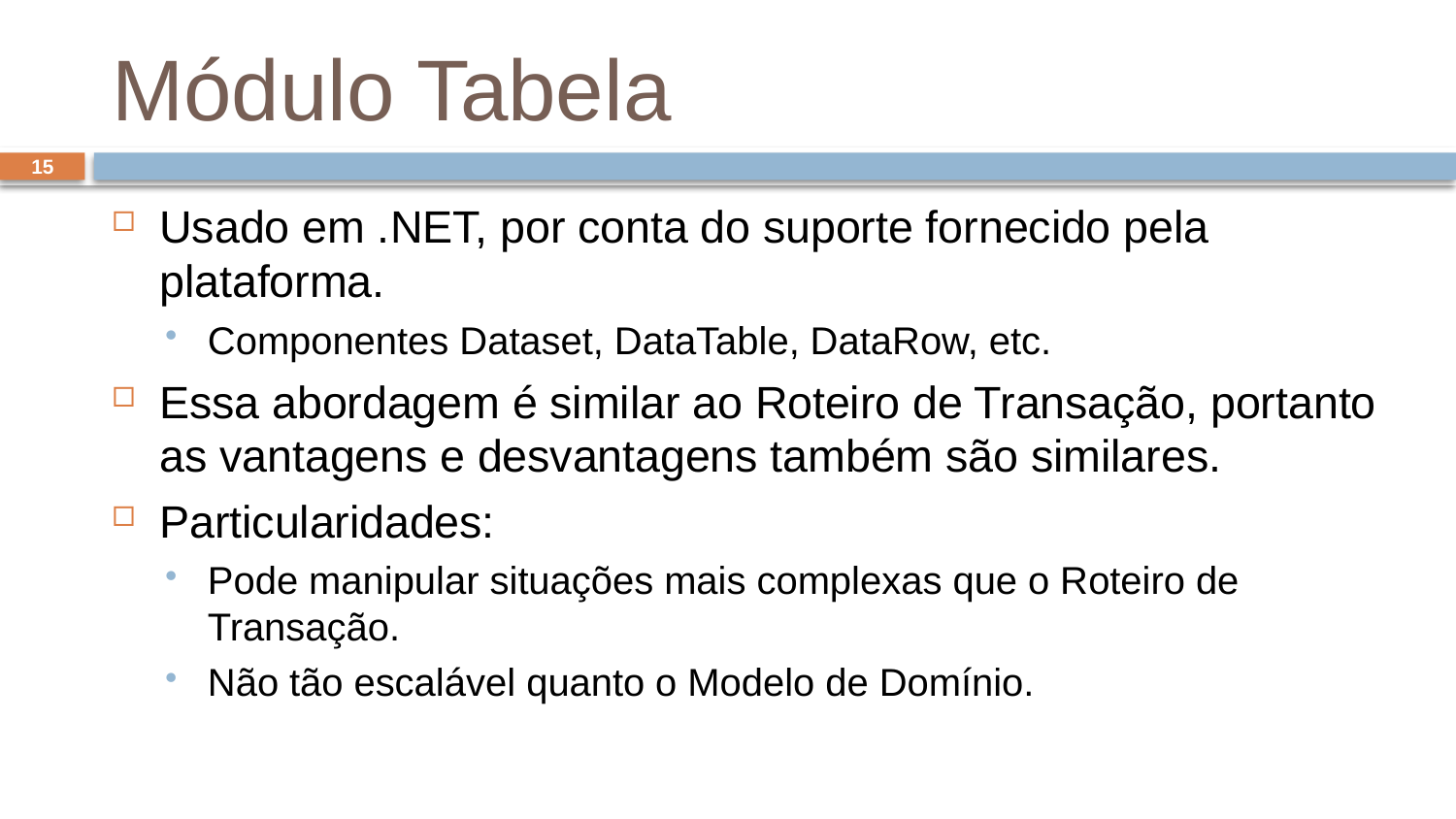

# Módulo Tabela
15
Usado em .NET, por conta do suporte fornecido pela plataforma.
Componentes Dataset, DataTable, DataRow, etc.
Essa abordagem é similar ao Roteiro de Transação, portanto as vantagens e desvantagens também são similares.
Particularidades:
Pode manipular situações mais complexas que o Roteiro de Transação.
Não tão escalável quanto o Modelo de Domínio.